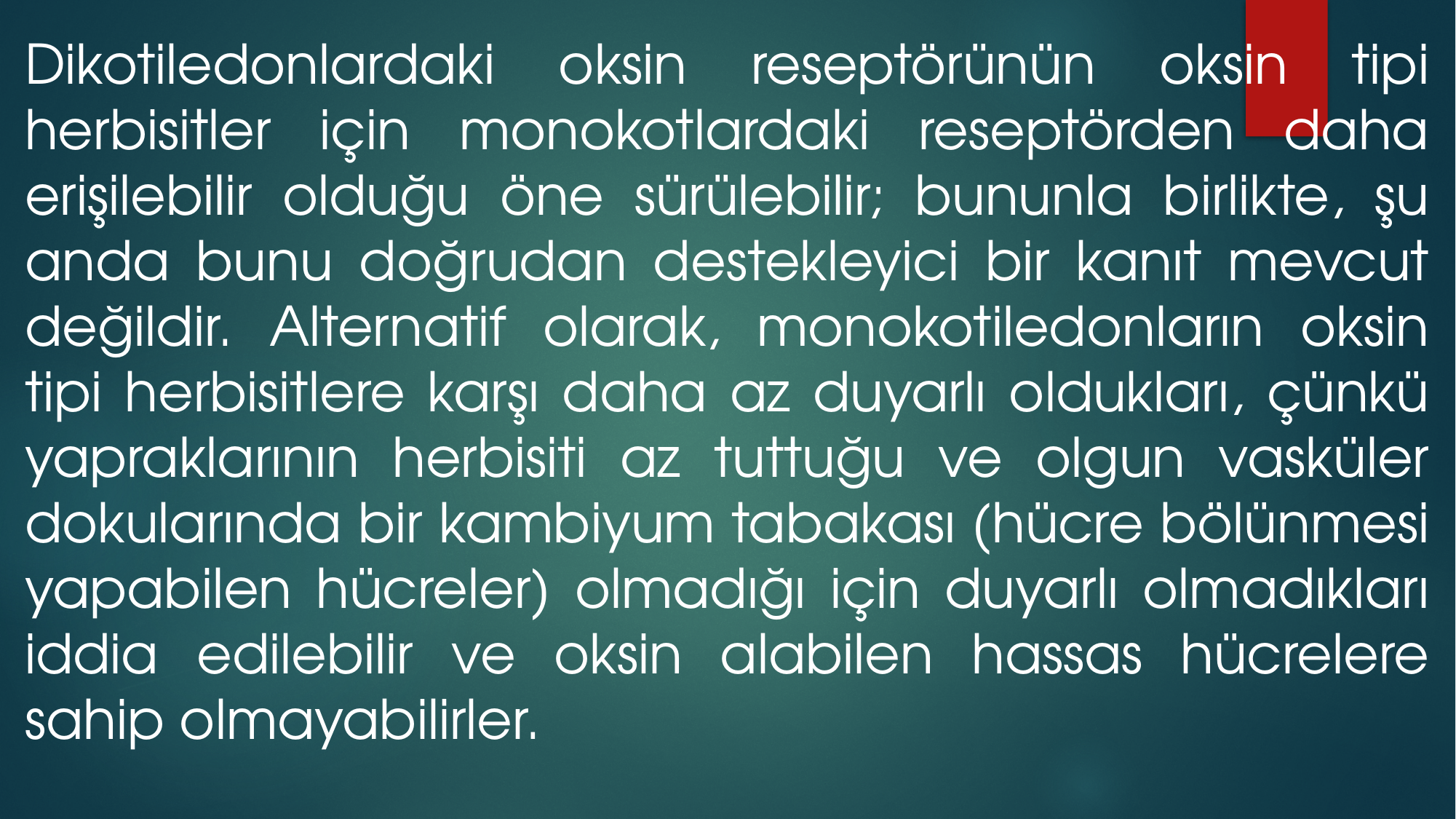

Dikotiledonlardaki oksin reseptörünün oksin tipi herbisitler için monokotlardaki reseptörden daha erişilebilir olduğu öne sürülebilir; bununla birlikte, şu anda bunu doğrudan destekleyici bir kanıt mevcut değildir. Alternatif olarak, monokotiledonların oksin tipi herbisitlere karşı daha az duyarlı oldukları, çünkü yapraklarının herbisiti az tuttuğu ve olgun vasküler dokularında bir kambiyum tabakası (hücre bölünmesi yapabilen hücreler) olmadığı için duyarlı olmadıkları iddia edilebilir ve oksin alabilen hassas hücrelere sahip olmayabilirler.